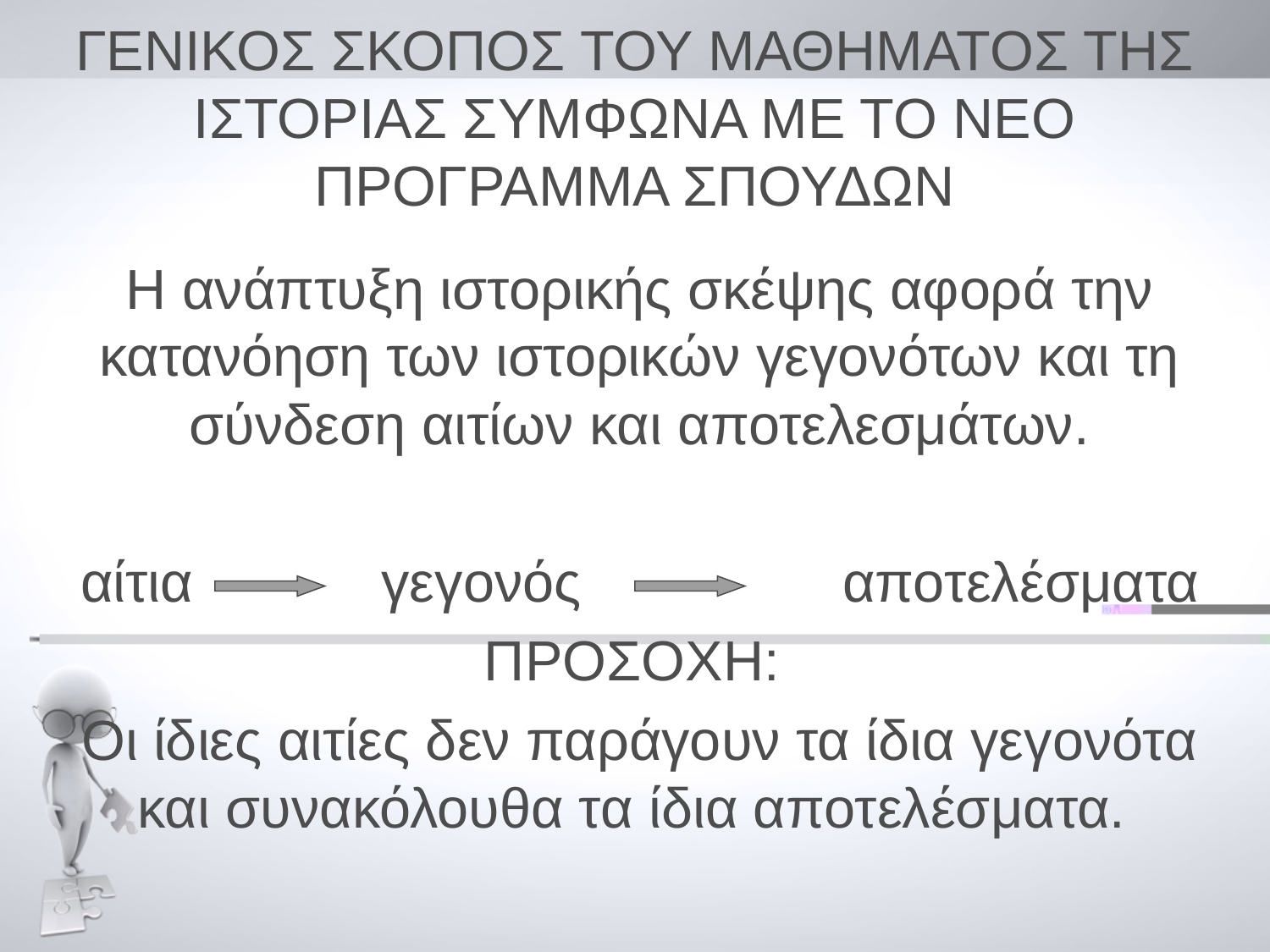

# ΓΕΝΙΚΟΣ ΣΚΟΠΟΣ ΤΟΥ ΜΑΘΗΜΑΤΟΣ ΤΗΣ ΙΣΤΟΡΙΑΣ ΣΥΜΦΩΝΑ ΜΕ ΤΟ ΝΕΟ ΠΡΟΓΡΑΜΜΑ ΣΠΟΥΔΩΝ
Η ανάπτυξη ιστορικής σκέψης αφορά την κατανόηση των ιστορικών γεγονότων και τη σύνδεση αιτίων και αποτελεσμάτων.

αίτια 	   γεγονός 		αποτελέσματα
ΠΡΟΣΟΧΗ:
Οι ίδιες αιτίες δεν παράγουν τα ίδια γεγονότα και συνακόλουθα τα ίδια αποτελέσματα.